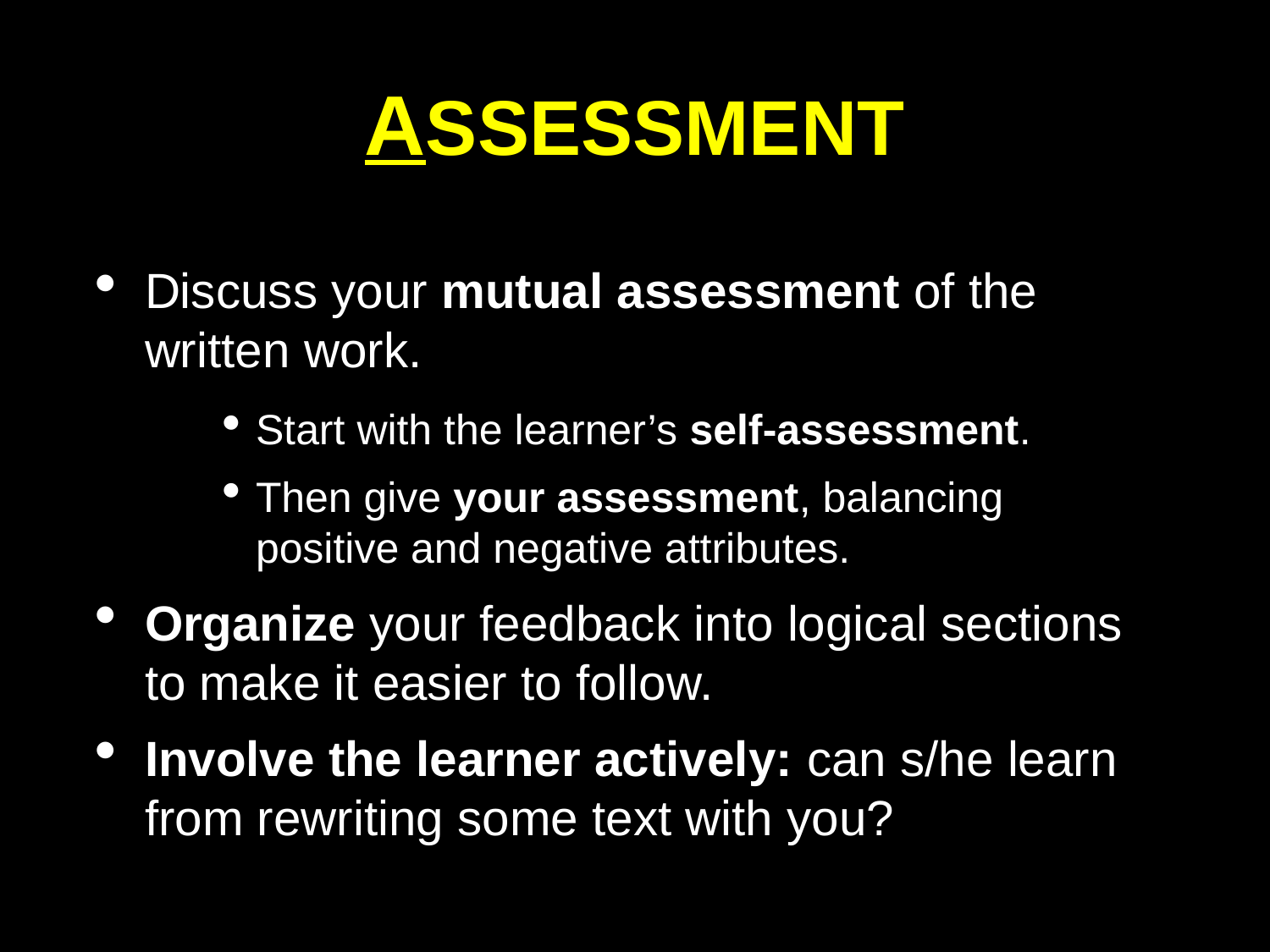

ASSESSMENT

Discuss your mutual assessment of the written work.

Start with the learner’s self-assessment.

Then give your assessment, balancing positive and negative attributes.

Organize your feedback into logical sections to make it easier to follow.

Involve the learner actively: can s/he learn from rewriting some text with you?